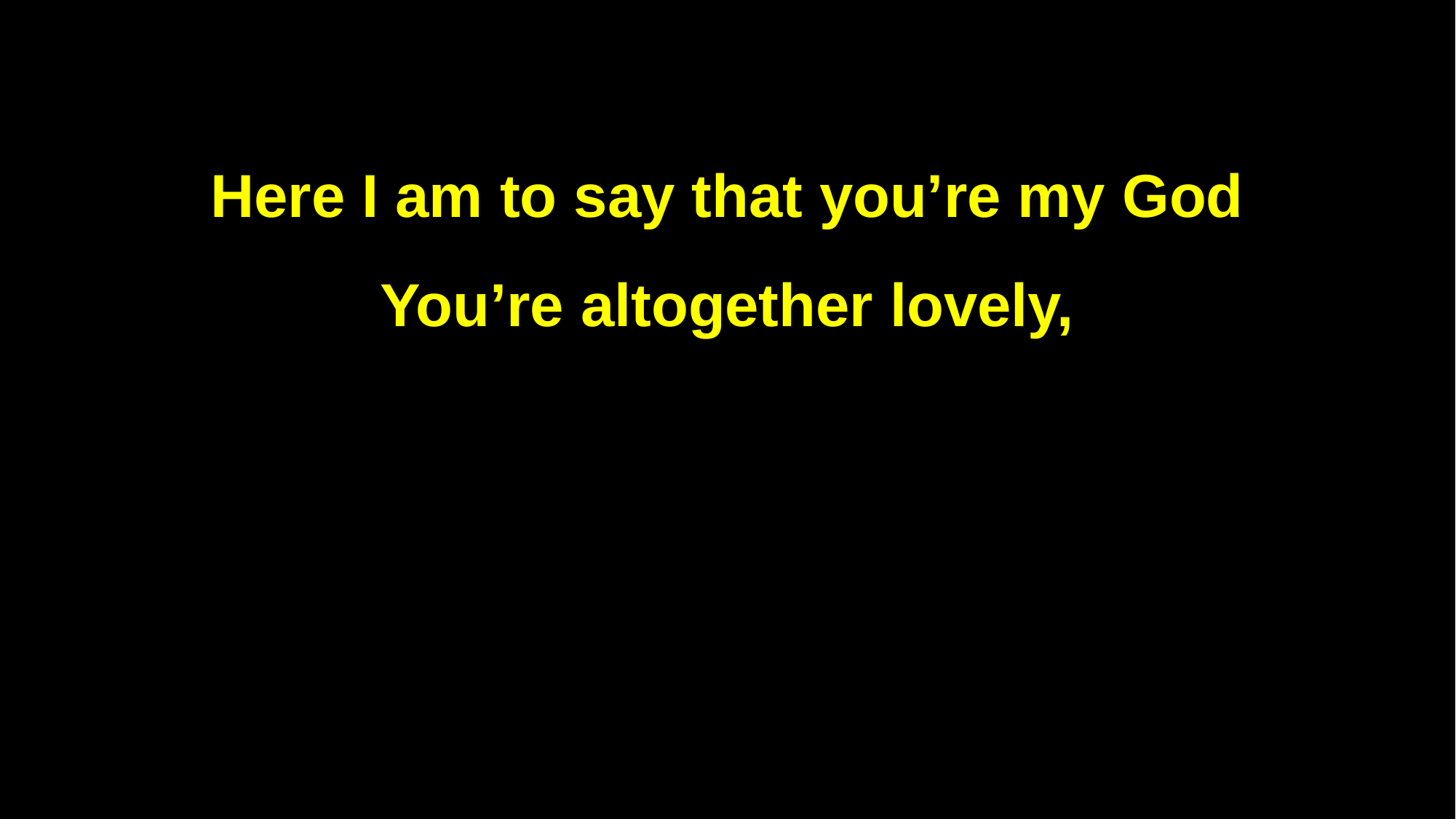

Here I am to say that you’re my God
You’re altogether lovely,